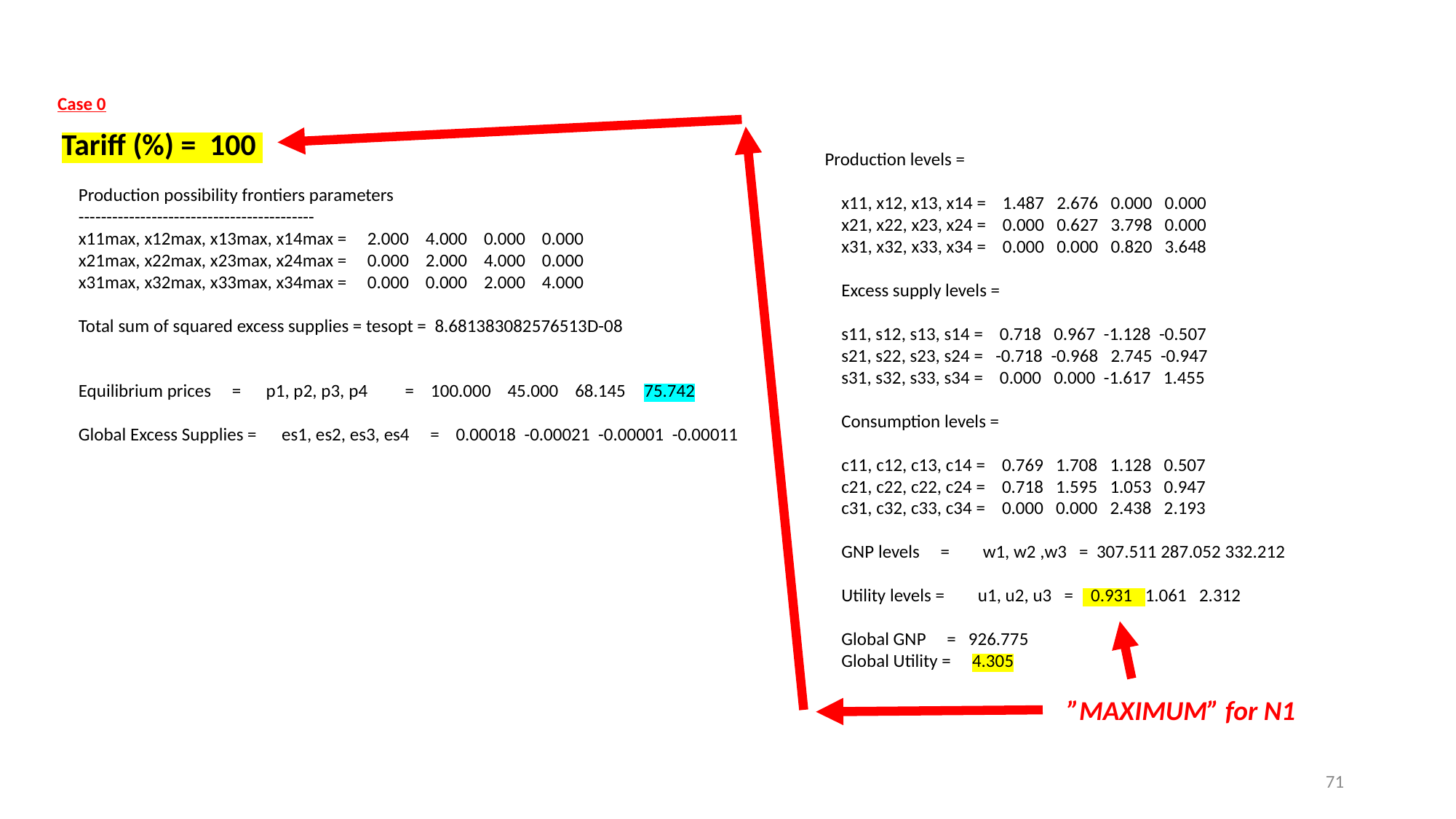

Case 0
 Tariff (%) =  100

     Production possibility frontiers parameters
     ------------------------------------------
     x11max, x12max, x13max, x14max =     2.000    4.000    0.000    0.000
     x21max, x22max, x23max, x24max =     0.000    2.000    4.000    0.000
     x31max, x32max, x33max, x34max =     0.000    0.000    2.000    4.000

     Total sum of squared excess supplies = tesopt =  8.681383082576513D-08

     Equilibrium prices     =      p1, p2, p3, p4         =    100.000    45.000    68.145    75.742

     Global Excess Supplies =      es1, es2, es3, es4     =    0.00018  -0.00021  -0.00001  -0.00011
 Production levels =

     x11, x12, x13, x14 =    1.487   2.676   0.000   0.000
     x21, x22, x23, x24 =    0.000   0.627   3.798   0.000
     x31, x32, x33, x34 =    0.000   0.000   0.820   3.648

     Excess supply levels =

     s11, s12, s13, s14 =    0.718   0.967  -1.128  -0.507
     s21, s22, s23, s24 =   -0.718  -0.968   2.745  -0.947
     s31, s32, s33, s34 =    0.000   0.000  -1.617   1.455

     Consumption levels =

     c11, c12, c13, c14 =    0.769   1.708   1.128   0.507
     c21, c22, c22, c24 =    0.718   1.595   1.053   0.947
     c31, c32, c33, c34 =    0.000   0.000   2.438   2.193

     GNP levels     =        w1, w2 ,w3   =  307.511 287.052 332.212

     Utility levels =        u1, u2, u3   =    0.931   1.061   2.312

     Global GNP     =   926.775
     Global Utility =     4.305

”MAXIMUM” for N1
71